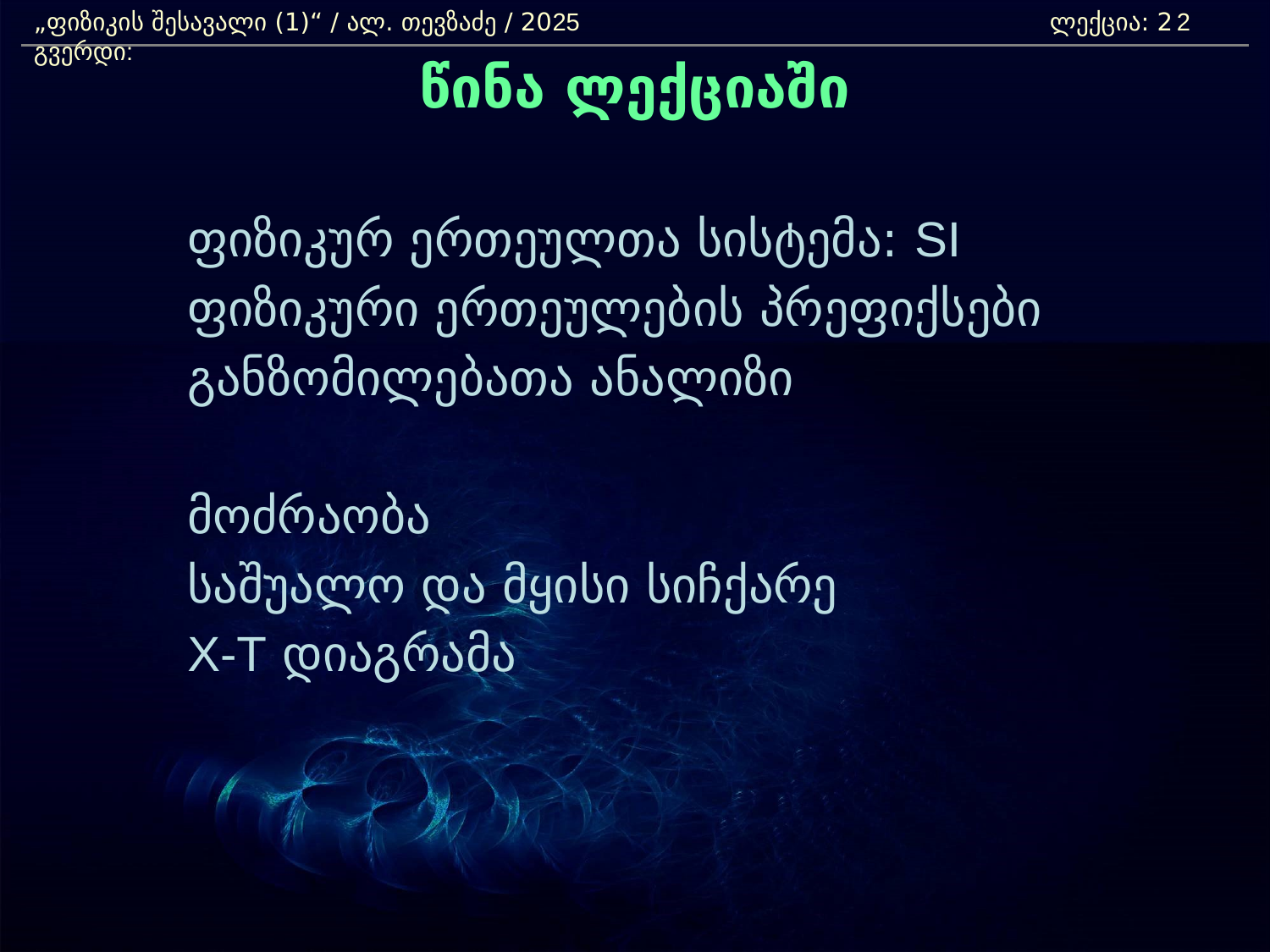

„ფიზიკის შესავალი (1)“ / ალ. თევზაძე / 2025				ლექცია: 2	    გვერდი:
2
წინა ლექციაში

		ფიზიკურ ერთეულთა სისტემა: SI
		ფიზიკური ერთეულების პრეფიქსები
		განზომილებათა ანალიზი

		მოძრაობა
		საშუალო და მყისი სიჩქარე
		X-T დიაგრამა